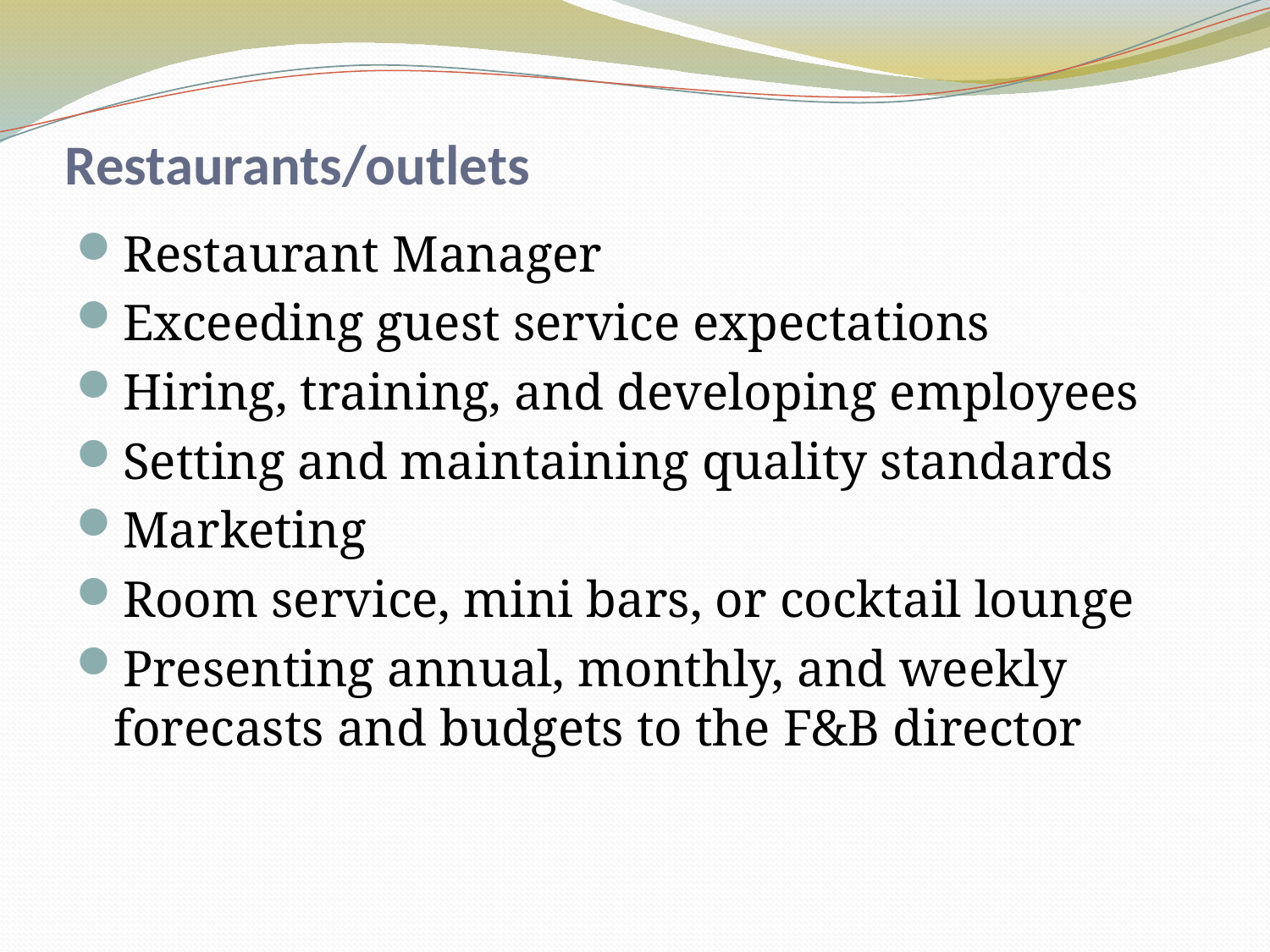

# Restaurants/outlets
Restaurant Manager
Exceeding guest service expectations
Hiring, training, and developing employees
Setting and maintaining quality standards
Marketing
Room service, mini bars, or cocktail lounge
Presenting annual, monthly, and weekly forecasts and budgets to the F&B director